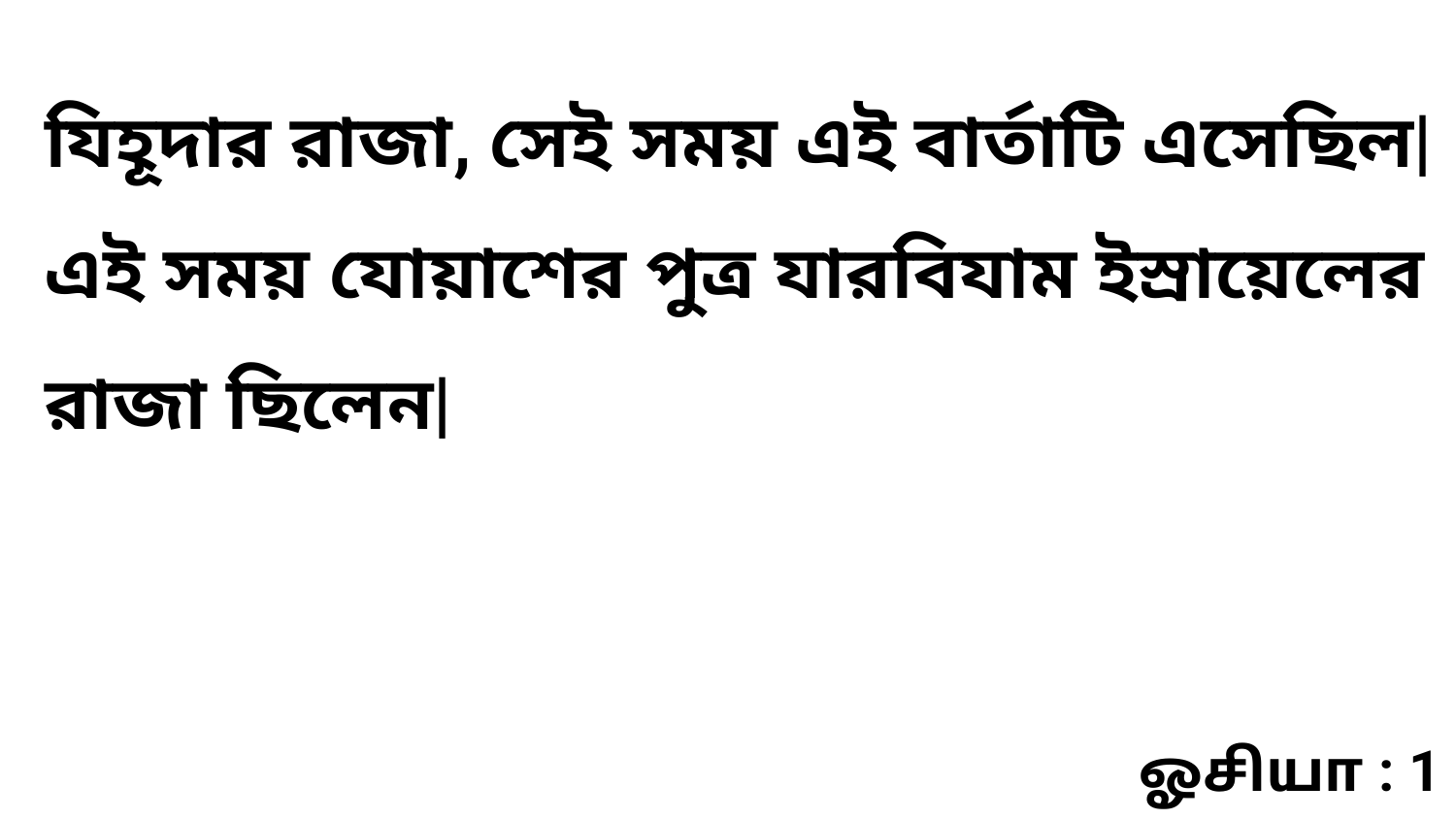

যিহূদার রাজা, সেই সময় এই বার্তাটি এসেছিল| এই সময় যোয়াশের পুত্র যারবিযাম ইস্রায়েলের রাজা ছিলেন|
ஓசியா : 1